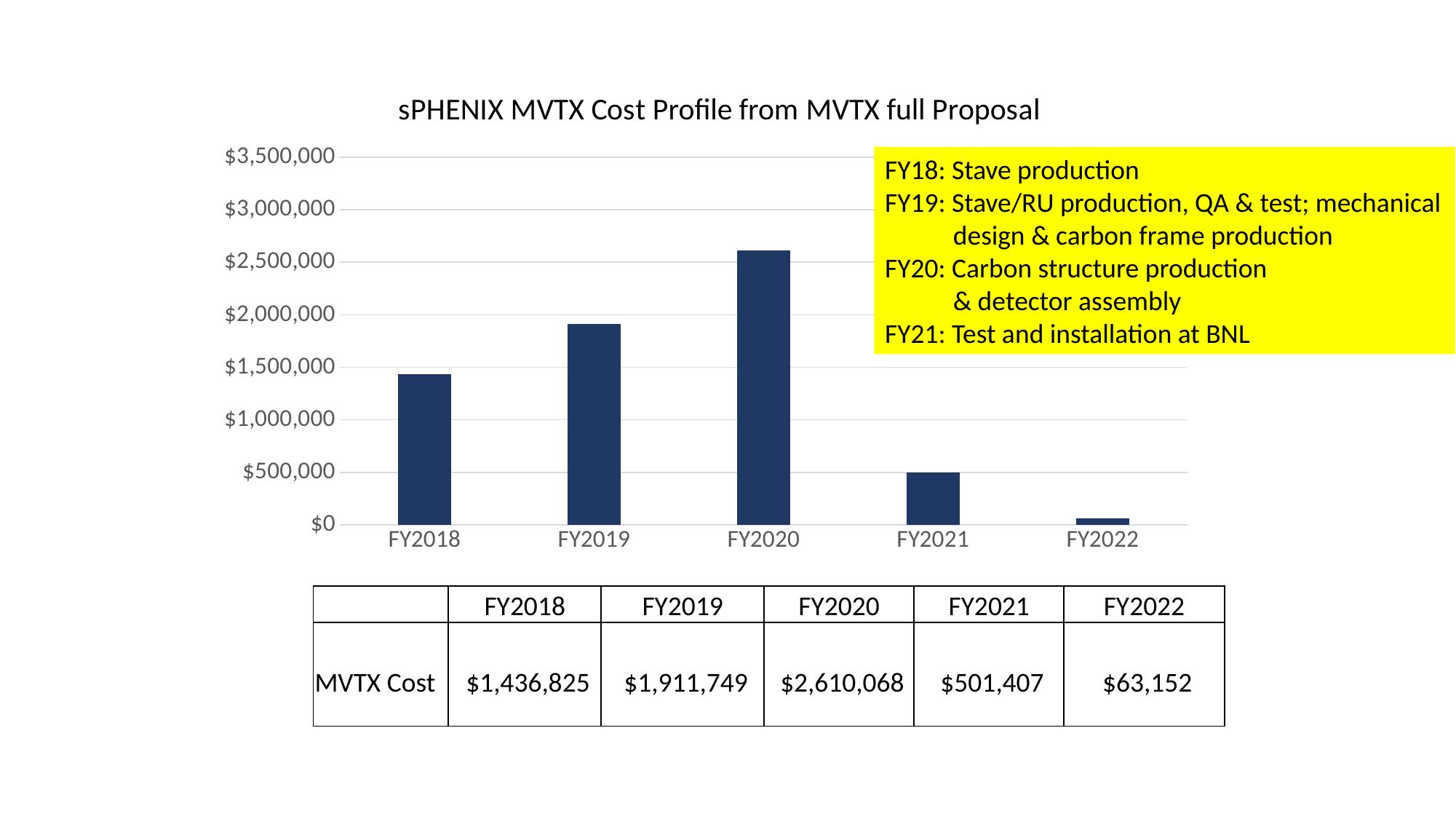

### Chart: sPHENIX MVTX Cost Profile from MVTX full Proposal

| Category | FY2018 |
|---|---|
| FY2018 | 1436825.0796375 |
| FY2019 | 1911749.029715 |
| FY2020 | 2610068.03477 |
| FY2021 | 501406.9080824998 |
| FY2022 | 63152.09274499999 |
FY18: Stave production
FY19: Stave/RU production, QA & test; mechanical
           design & carbon frame production
FY20: Carbon structure production
           & detector assembly
FY21: Test and installation at BNL
|  | FY2018 | FY2019 | FY2020 | FY2021 | FY2022 |
| --- | --- | --- | --- | --- | --- |
| MVTX Cost | $1,436,825 | $1,911,749 | $2,610,068 | $501,407 | $63,152 |